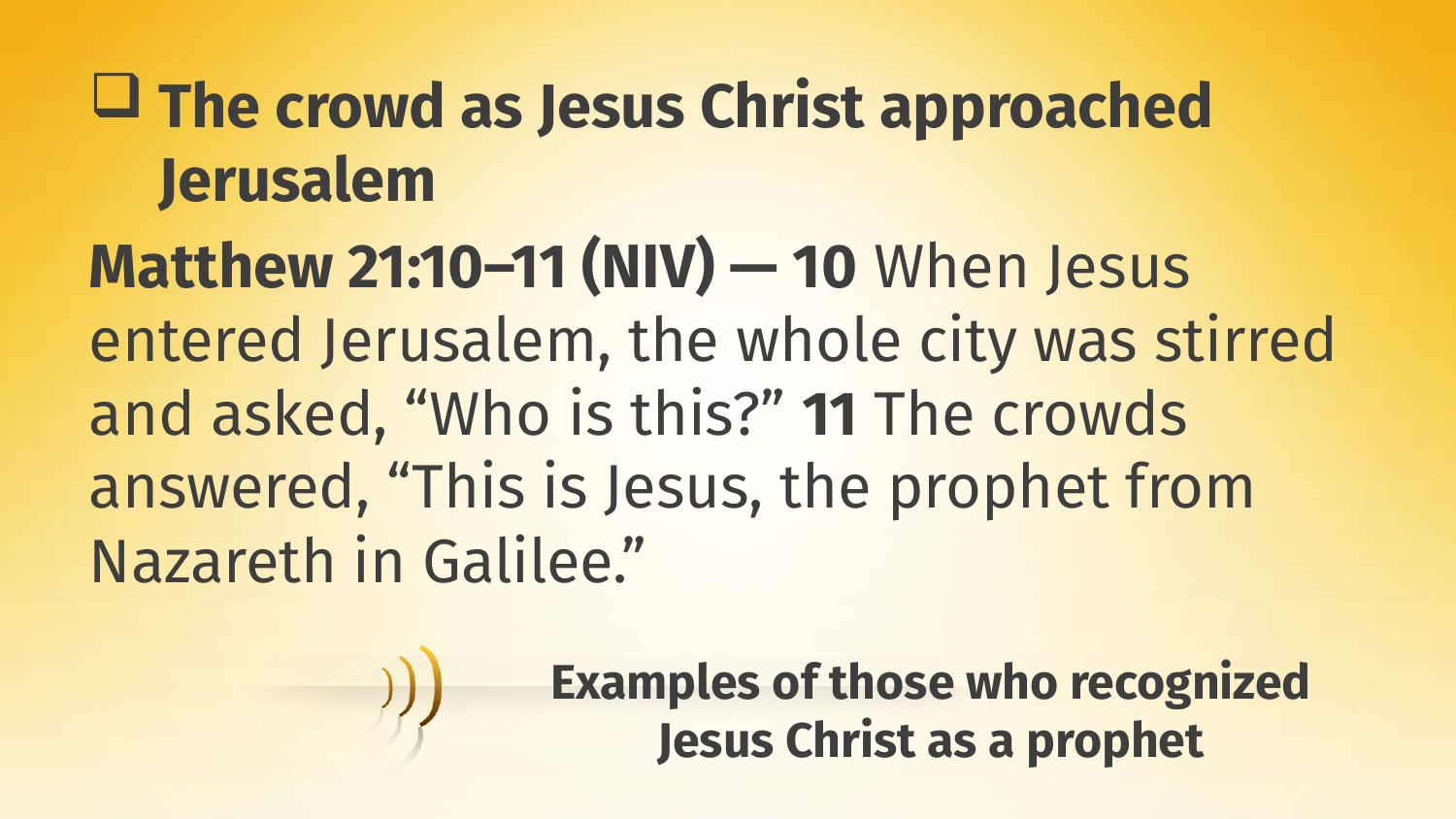

The crowd as Jesus Christ approached Jerusalem
Matthew 21:10–11 (NIV) — 10 When Jesus entered Jerusalem, the whole city was stirred and asked, “Who is this?” 11 The crowds answered, “This is Jesus, the prophet from Nazareth in Galilee.”
# Examples of those who recognized Jesus Christ as a prophet